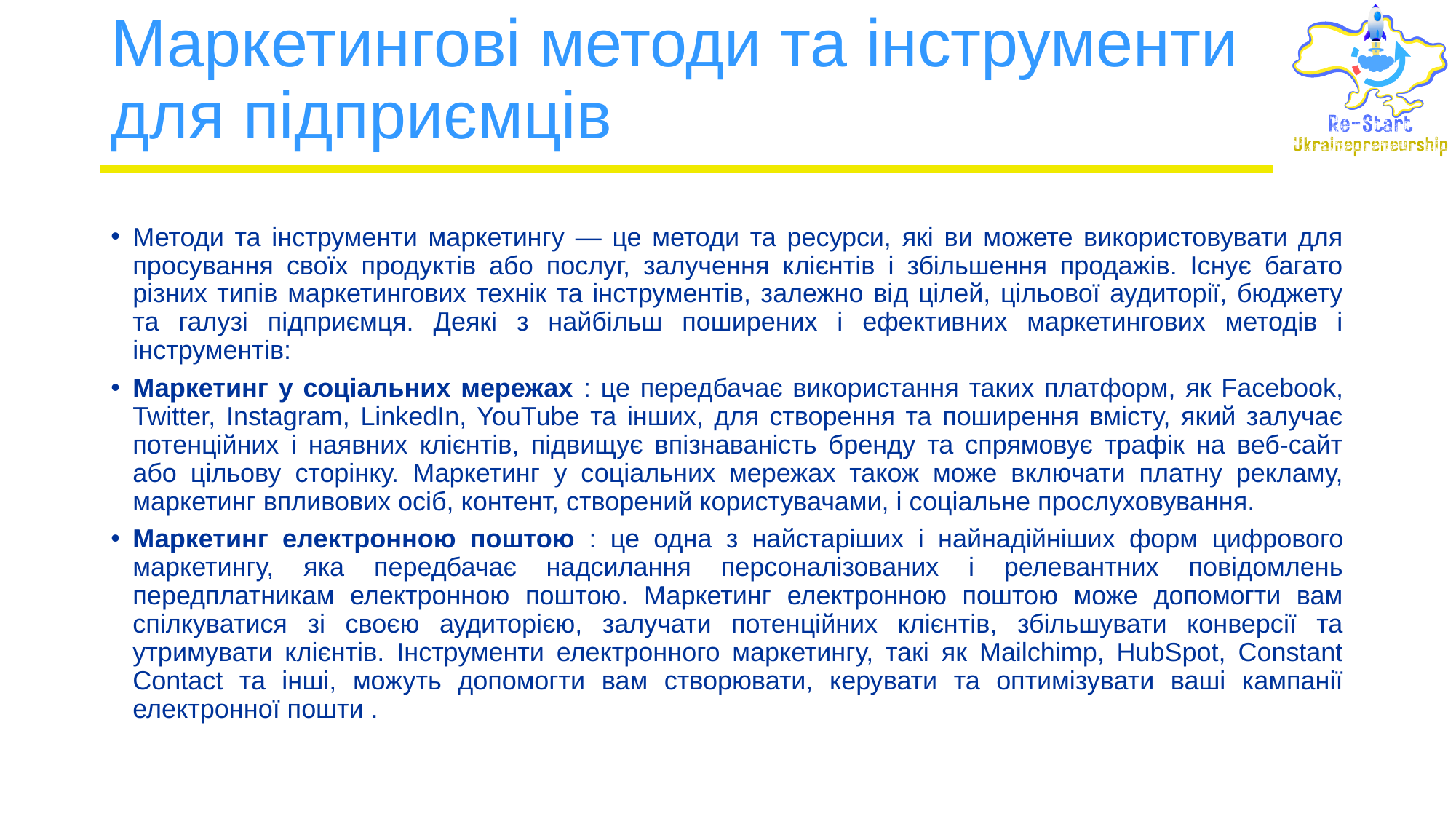

# Маркетингові методи та інструменти для підприємців
Методи та інструменти маркетингу — це методи та ресурси, які ви можете використовувати для просування своїх продуктів або послуг, залучення клієнтів і збільшення продажів. Існує багато різних типів маркетингових технік та інструментів, залежно від цілей, цільової аудиторії, бюджету та галузі підприємця. Деякі з найбільш поширених і ефективних маркетингових методів і інструментів:
Маркетинг у соціальних мережах : це передбачає використання таких платформ, як Facebook, Twitter, Instagram, LinkedIn, YouTube та інших, для створення та поширення вмісту, який залучає потенційних і наявних клієнтів, підвищує впізнаваність бренду та спрямовує трафік на веб-сайт або цільову сторінку. Маркетинг у соціальних мережах також може включати платну рекламу, маркетинг впливових осіб, контент, створений користувачами, і соціальне прослуховування.
Маркетинг електронною поштою : це одна з найстаріших і найнадійніших форм цифрового маркетингу, яка передбачає надсилання персоналізованих і релевантних повідомлень передплатникам електронною поштою. Маркетинг електронною поштою може допомогти вам спілкуватися зі своєю аудиторією, залучати потенційних клієнтів, збільшувати конверсії та утримувати клієнтів. Інструменти електронного маркетингу, такі як Mailchimp, HubSpot, Constant Contact та інші, можуть допомогти вам створювати, керувати та оптимізувати ваші кампанії електронної пошти .